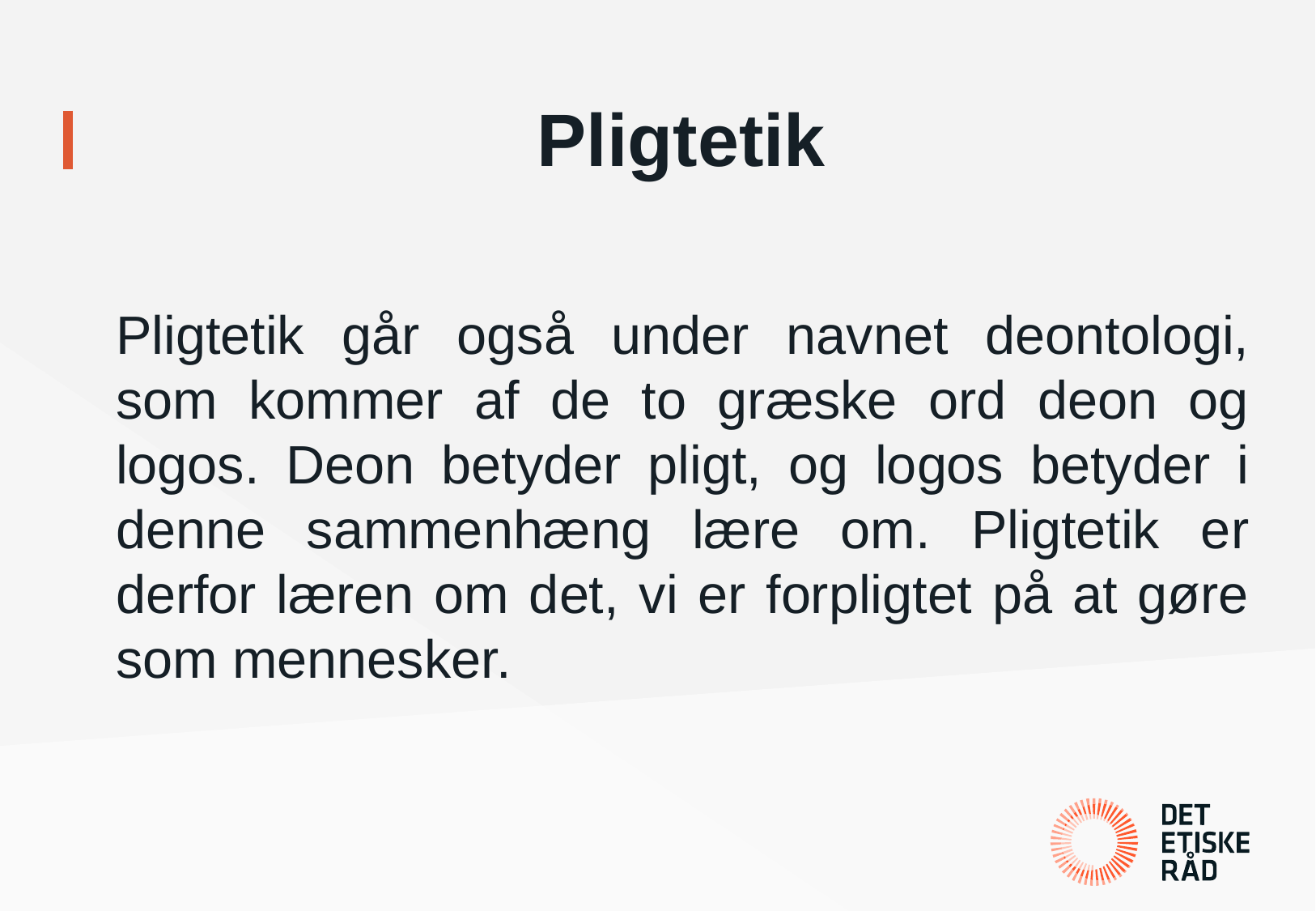

# Pligtetik
Pligtetik går også under navnet deontologi, som kommer af de to græske ord deon og logos. Deon betyder pligt, og logos betyder i denne sammenhæng lære om. Pligtetik er derfor læren om det, vi er forpligtet på at gøre som mennesker.